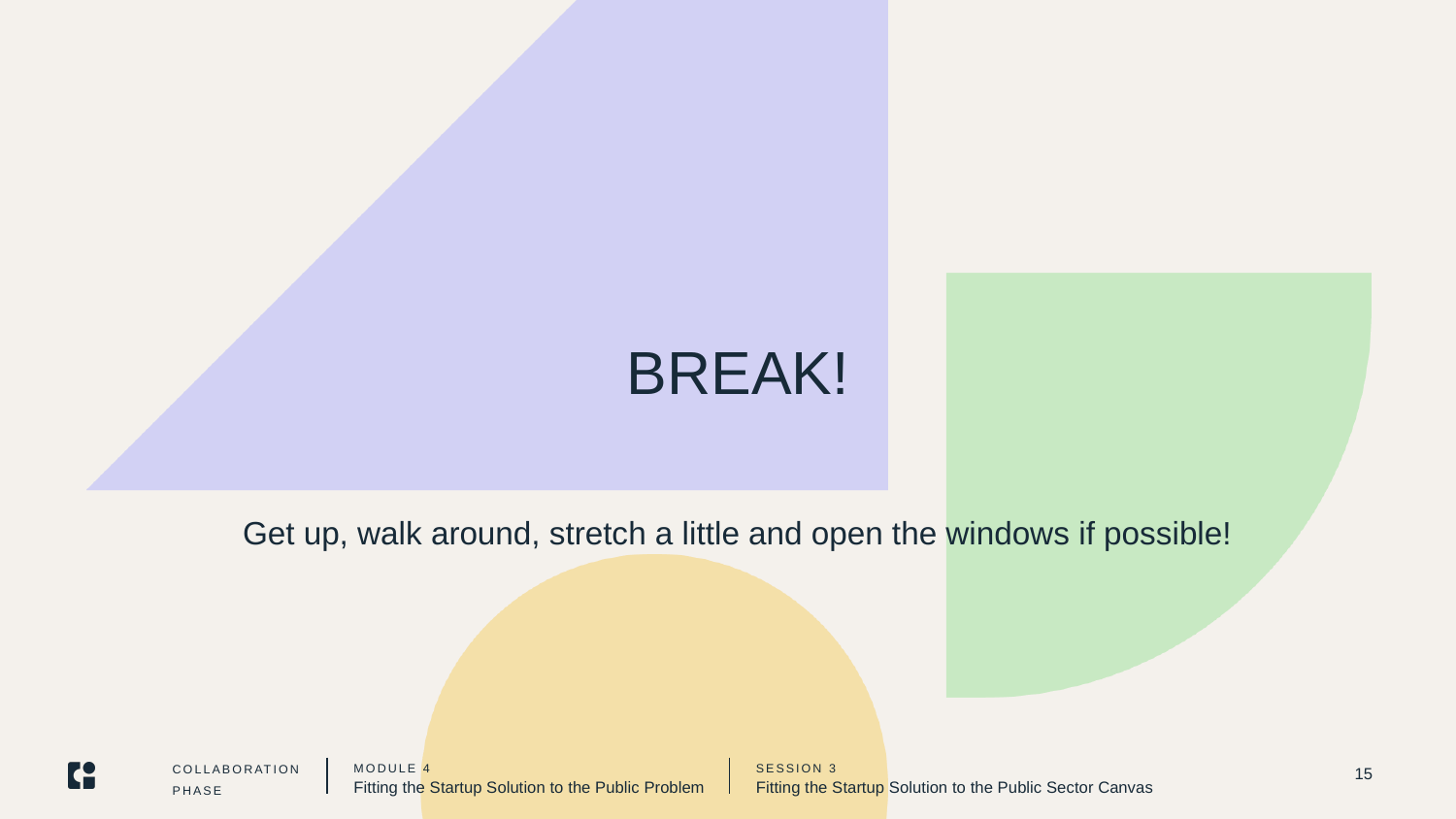

BREAK!
Get up, walk around, stretch a little and open the windows if possible!
15